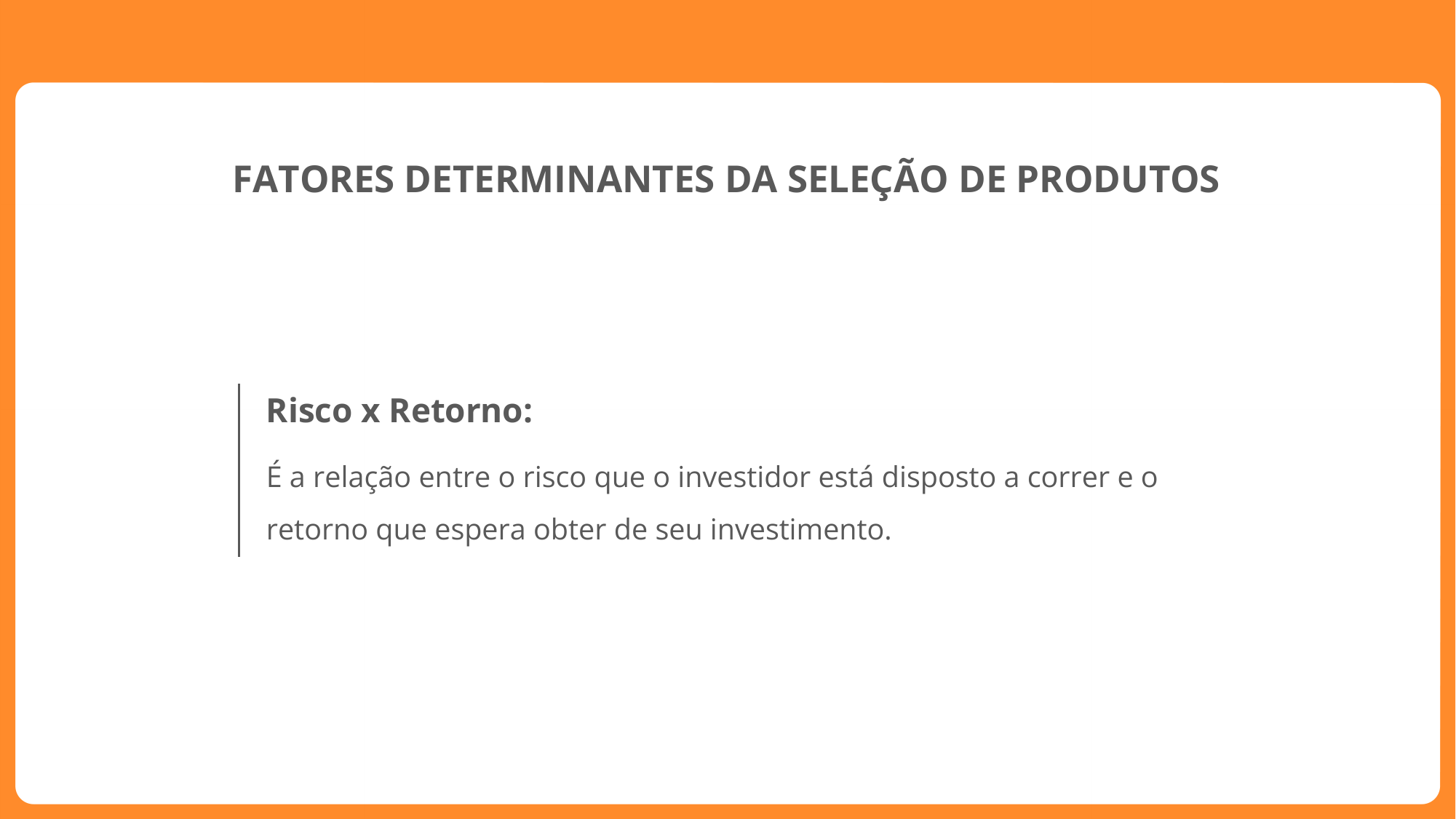

FATORES DETERMINANTES DA SELEÇÃO DE PRODUTOS
Risco x Retorno:
É a relação entre o risco que o investidor está disposto a correr e o retorno que espera obter de seu investimento.